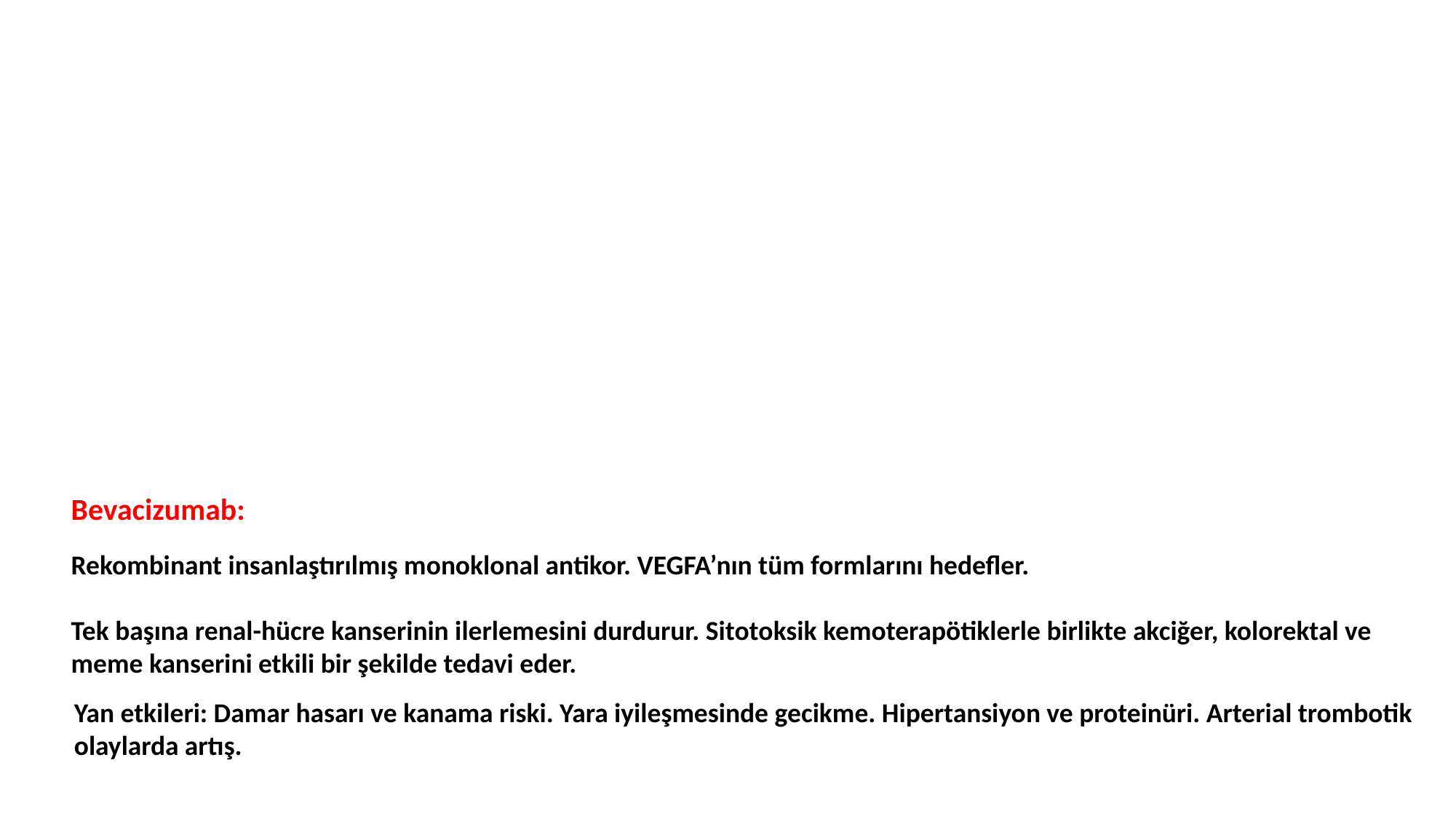

Bevacizumab:
Rekombinant insanlaştırılmış monoklonal antikor. VEGFA’nın tüm formlarını hedefler.

Tek başına renal-hücre kanserinin ilerlemesini durdurur. Sitotoksik kemoterapötiklerle birlikte akciğer, kolorektal ve meme kanserini etkili bir şekilde tedavi eder.
Yan etkileri: Damar hasarı ve kanama riski. Yara iyileşmesinde gecikme. Hipertansiyon ve proteinüri. Arterial trombotik olaylarda artış.